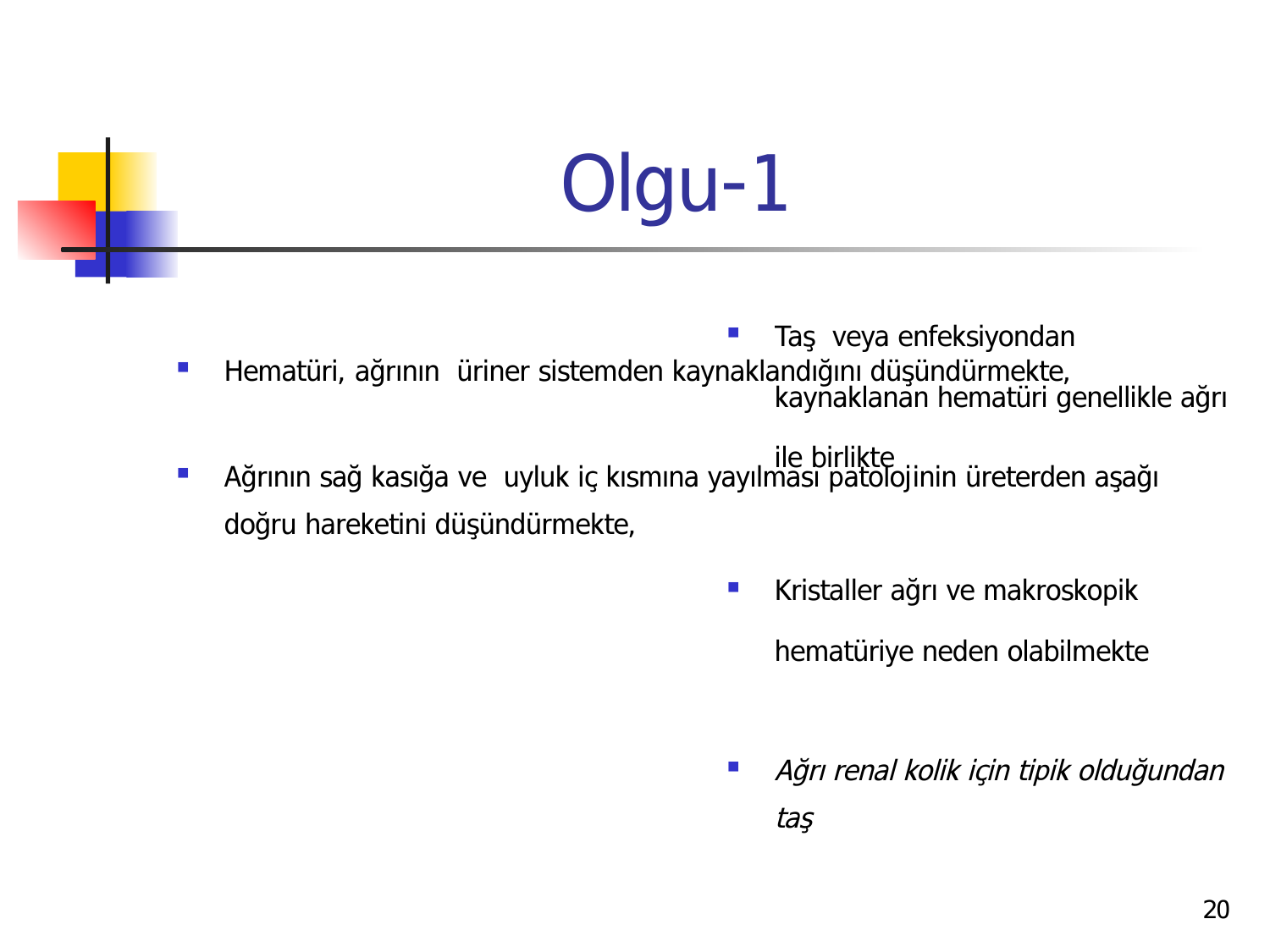

# Olgu-1

Hematüri, ağrının  üriner sistemden kaynaklandığını düşündürmekte,

Ağrının sağ kasığa ve  uyluk iç kısmına yayılması patolojinin üreterden aşağı doğru hareketini düşündürmekte,

Taş  veya enfeksiyondan kaynaklanan hematüri genellikle ağrı ile birlikte

Kristaller ağrı ve makroskopik hematüriye neden olabilmekte

Ağrı renal kolik için tipik olduğundan taş

20